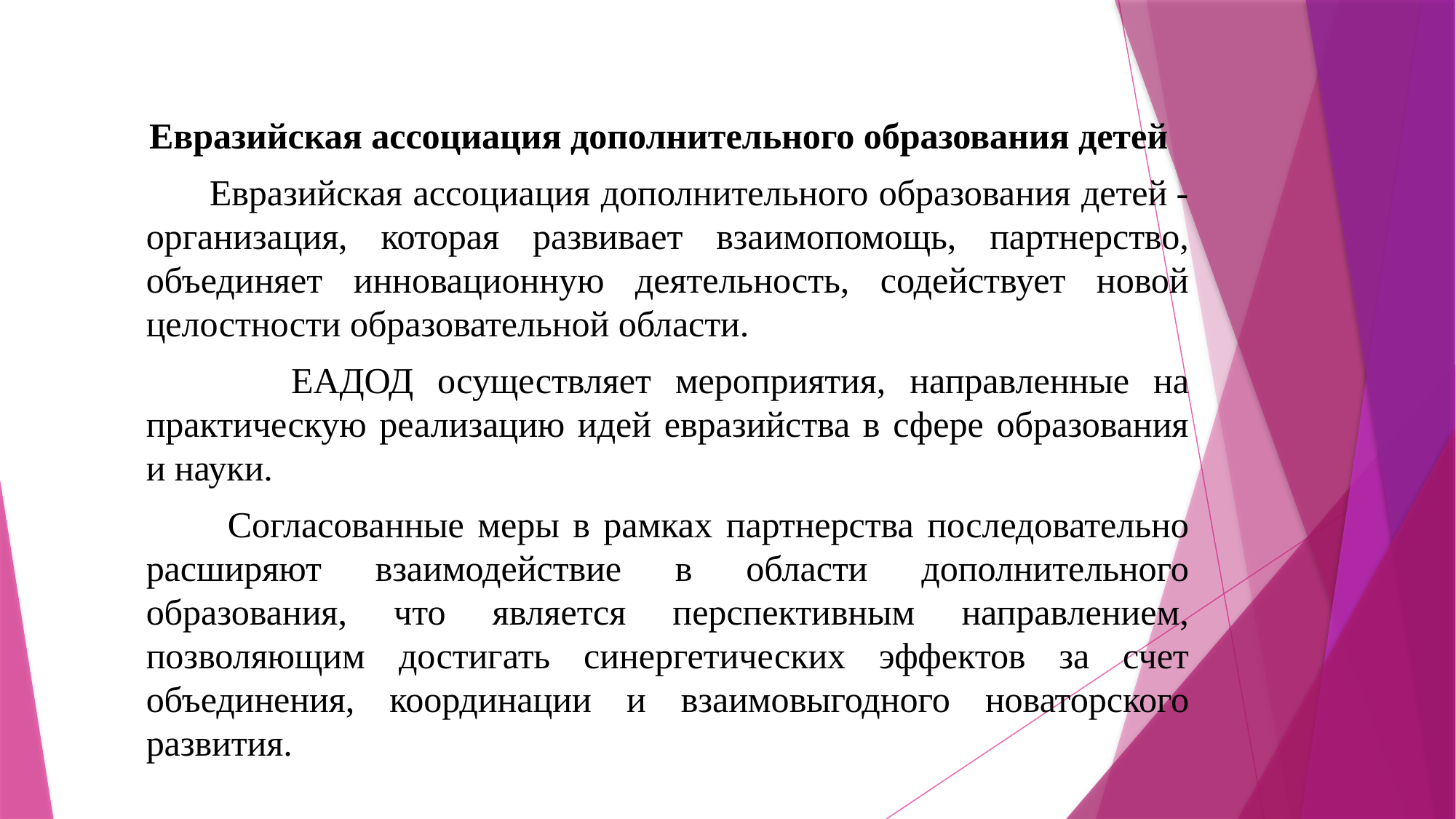

Евразийская ассоциация дополнительного образования детей
      Евразийская ассоциация дополнительного образования детей -организация, которая развивает взаимопомощь, партнерство, объединяет инновационную деятельность, содействует новой целостности образовательной области.
      ЕАДОД осуществляет мероприятия, направленные на практическую реализацию идей евразийства в сфере образования и науки.
      Согласованные меры в рамках партнерства последовательно расширяют взаимодействие в области дополнительного образования, что является перспективным направлением, позволяющим достигать синергетических эффектов за счет объединения, координации и взаимовыгодного новаторского развития.